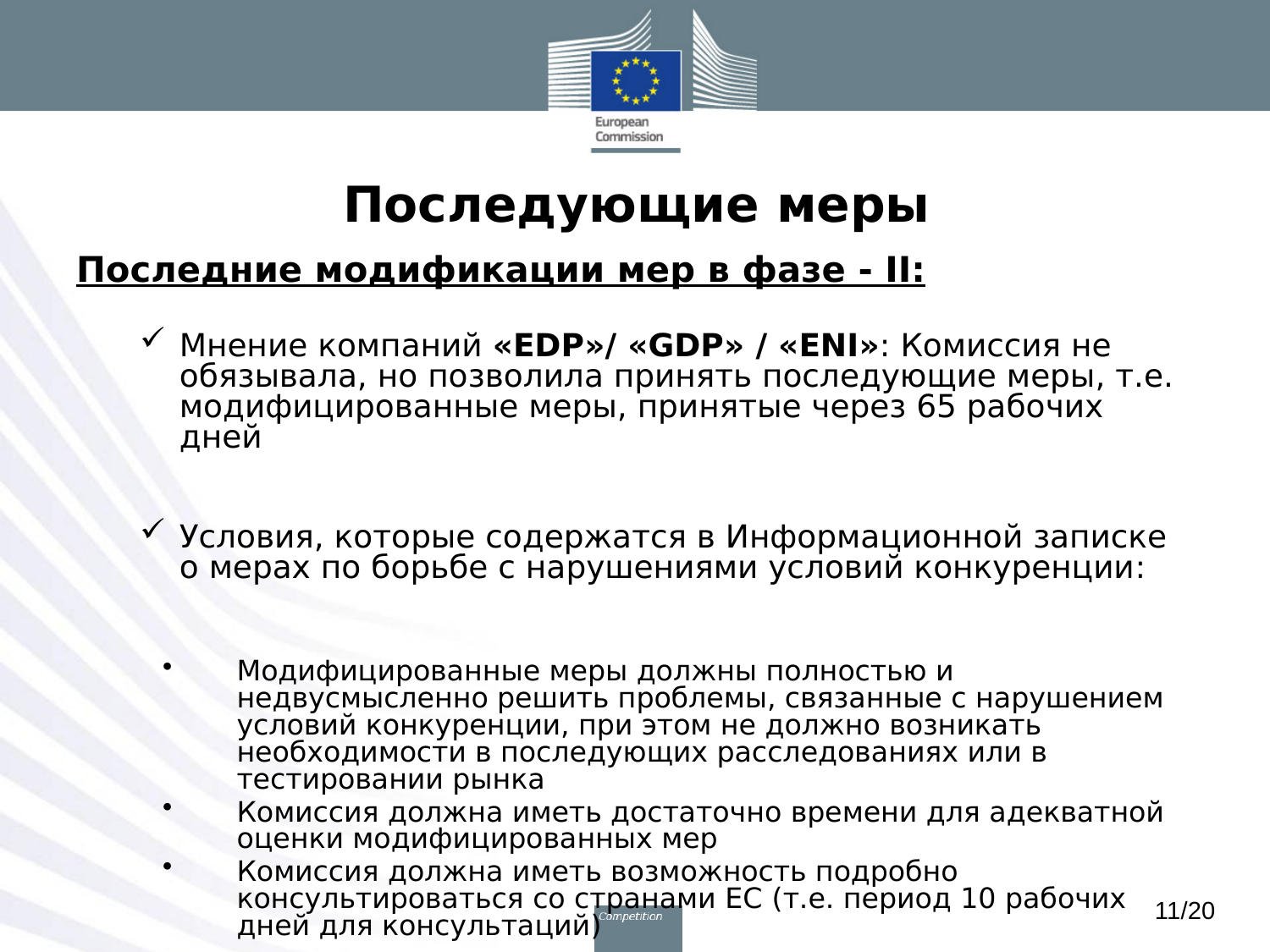

# Последующие меры
Последние модификации мер в фазе - II:

Мнение компаний «EDP»/ «GDP» / «ENI»: Комиссия не обязывала, но позволила принять последующие меры, т.е. модифицированные меры, принятые через 65 рабочих дней

Условия, которые содержатся в Информационной записке о мерах по борьбе с нарушениями условий конкуренции:

Модифицированные меры должны полностью и недвусмысленно решить проблемы, связанные с нарушением условий конкуренции, при этом не должно возникать необходимости в последующих расследованиях или в тестировании рынка
Комиссия должна иметь достаточно времени для адекватной оценки модифицированных мер
Комиссия должна иметь возможность подробно консультироваться со странами ЕС (т.е. период 10 рабочих дней для консультаций)